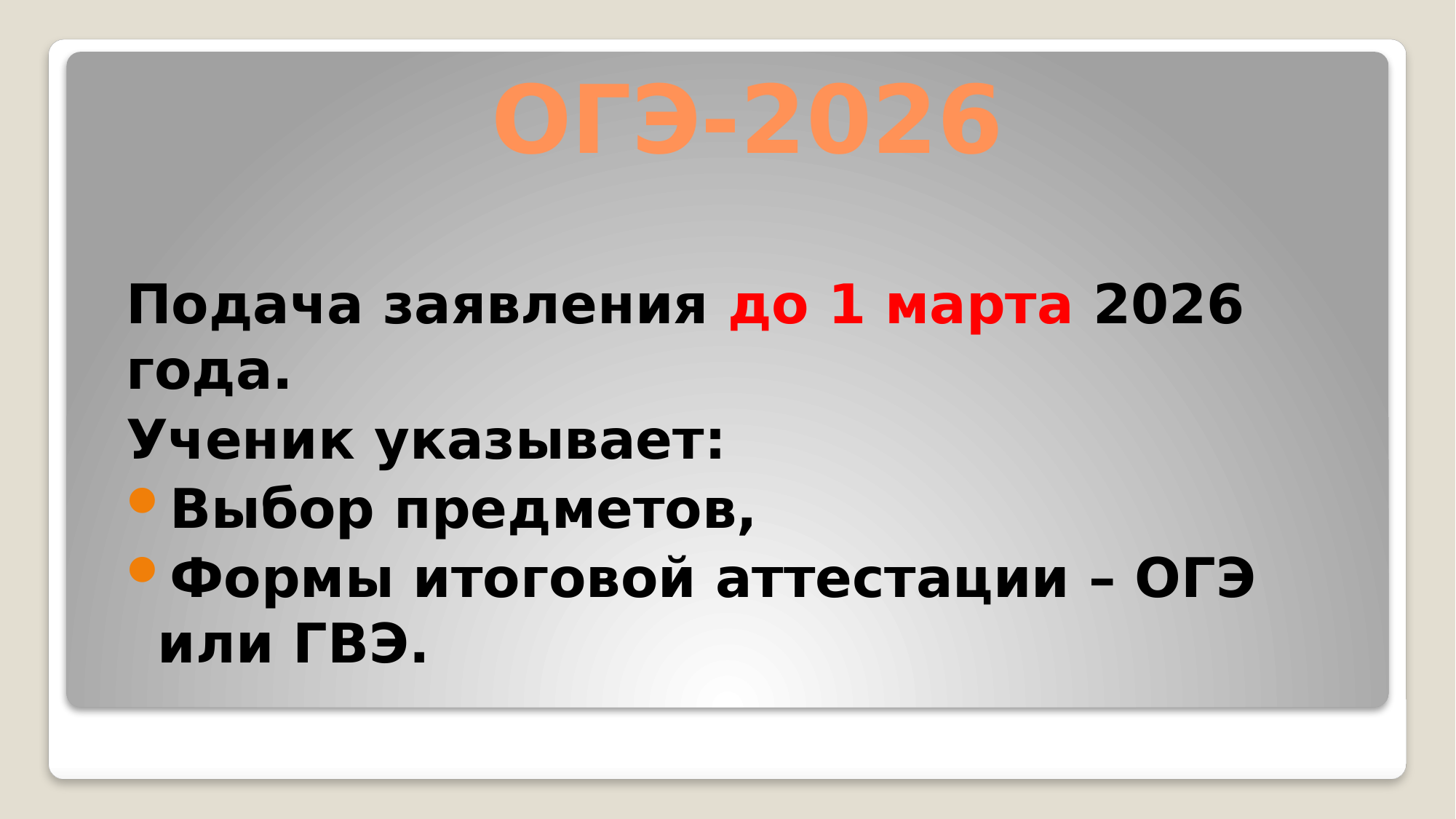

# ОГЭ-2026
Подача заявления до 1 марта 2026 года.
Ученик указывает:
Выбор предметов,
Формы итоговой аттестации – ОГЭ или ГВЭ.